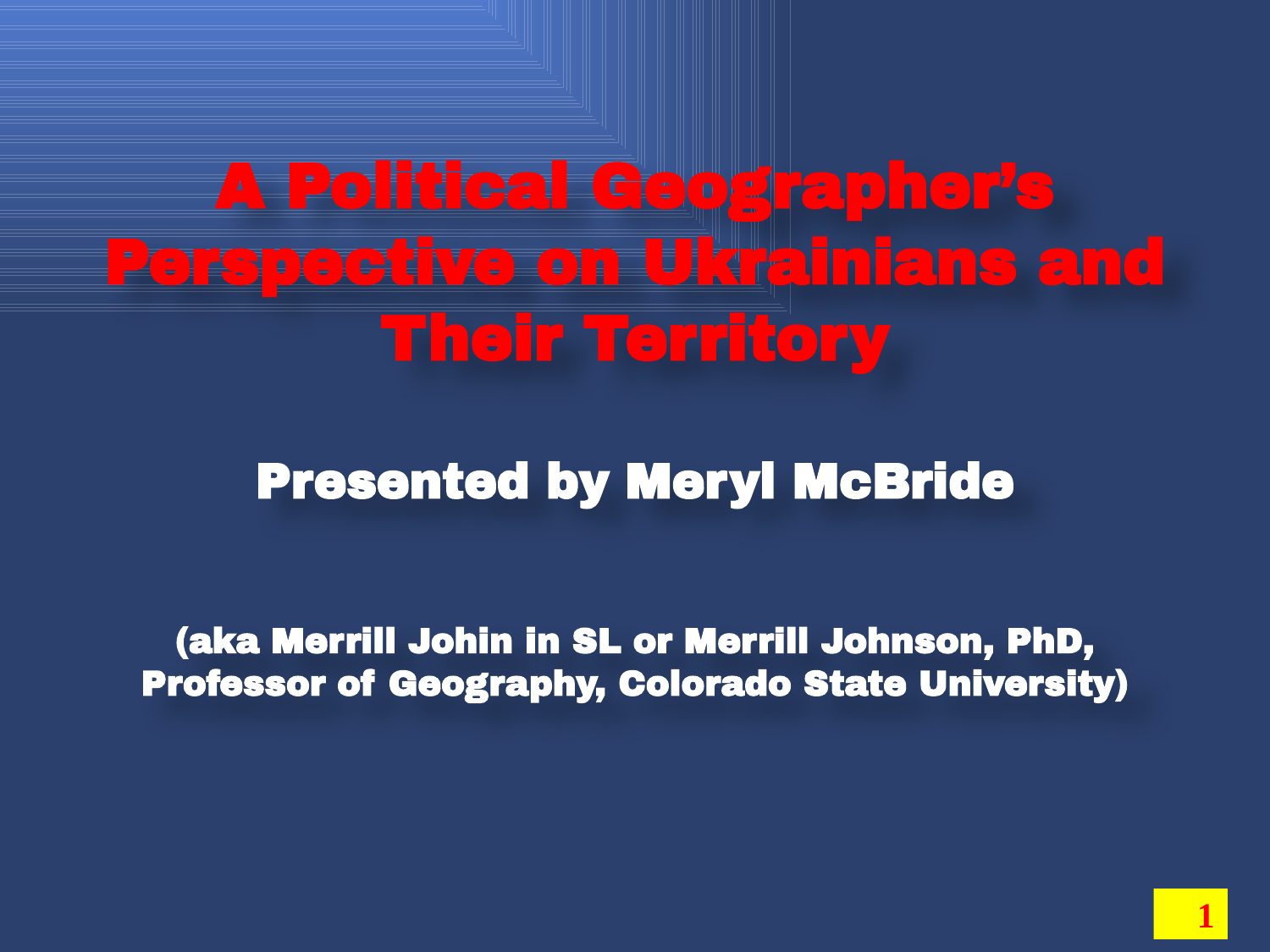

A Political Geographer’s Perspective on Ukrainians and Their Territory

Presented by Meryl McBride

(aka Merrill Johin in SL or Merrill Johnson, PhD,
Professor of Geography, Colorado State University)
1